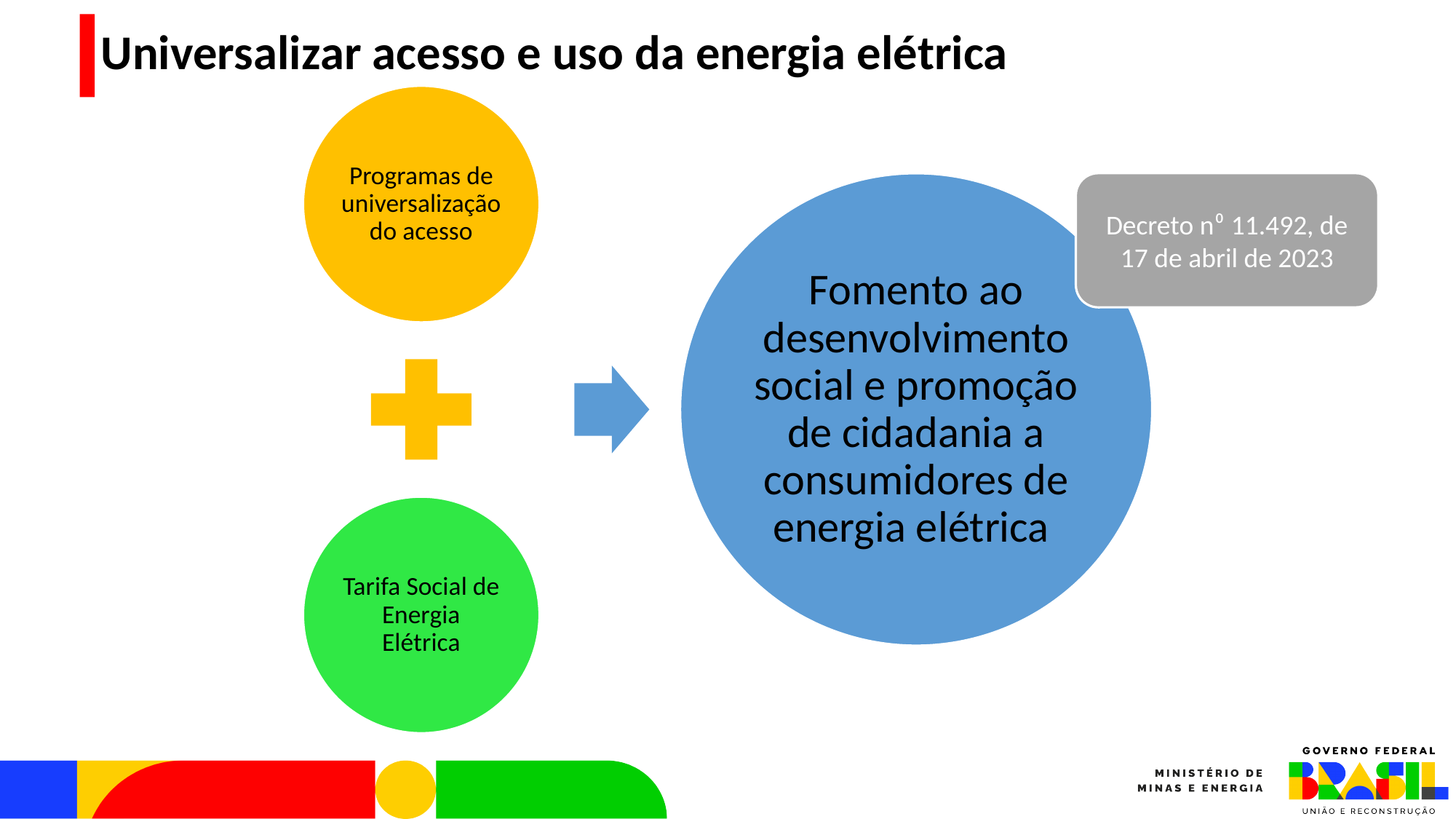

Universalizar acesso e uso da energia elétrica
Programas de universalização do acesso

Tarifa Social de Energia Elétrica

Fomento ao desenvolvimento social e promoção de cidadania a consumidores de energia elétrica
Decreto n⁰ 11.492, de 17 de abril de 2023